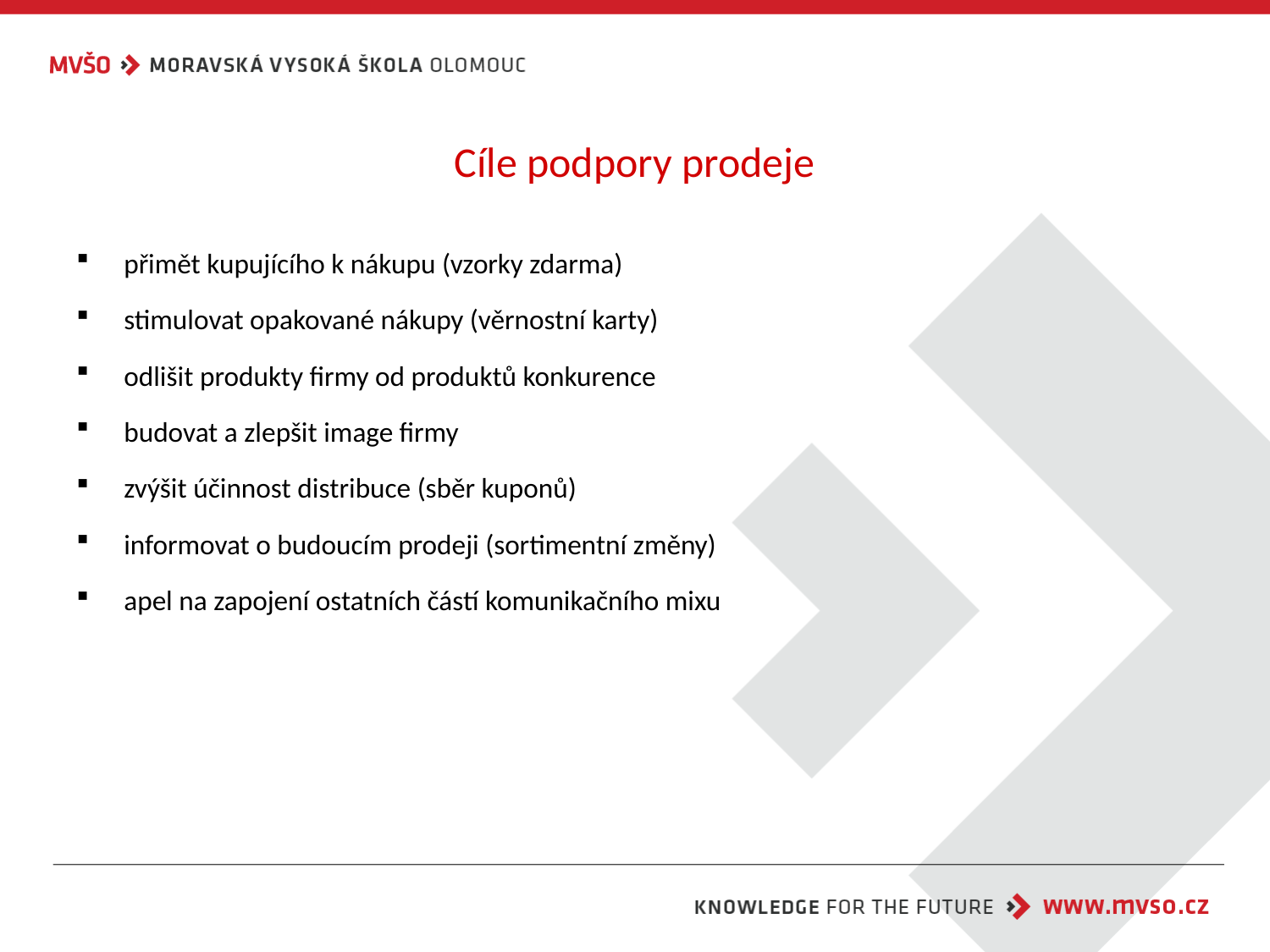

# Cíle podpory prodeje
přimět kupujícího k nákupu (vzorky zdarma)
stimulovat opakované nákupy (věrnostní karty)
odlišit produkty firmy od produktů konkurence
budovat a zlepšit image firmy
zvýšit účinnost distribuce (sběr kuponů)
informovat o budoucím prodeji (sortimentní změny)
apel na zapojení ostatních částí komunikačního mixu